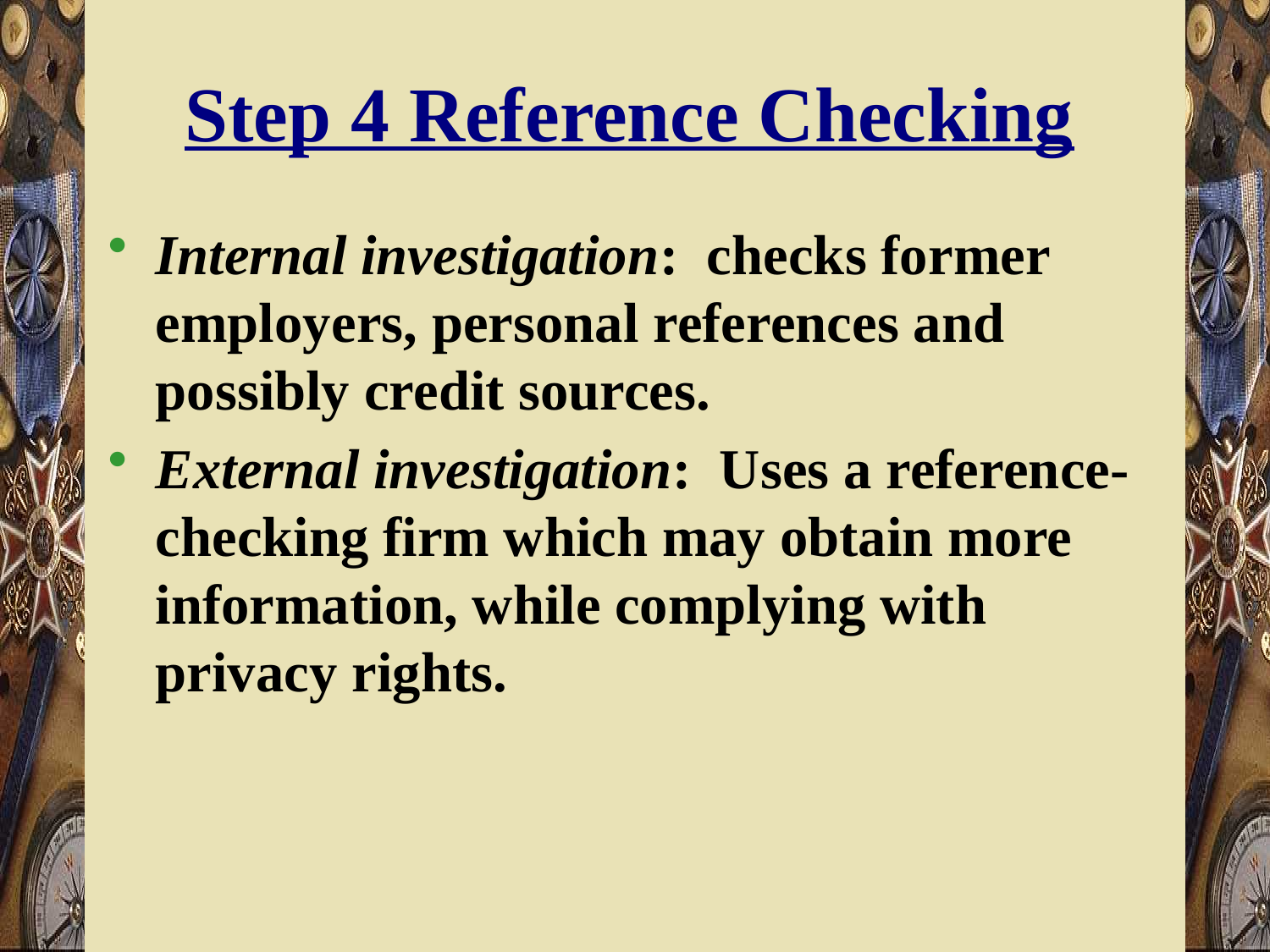

# Step 4 Reference Checking
Internal investigation:  checks former employers, personal references and possibly credit sources.
External investigation:  Uses a reference-checking firm which may obtain more information, while complying with privacy rights.